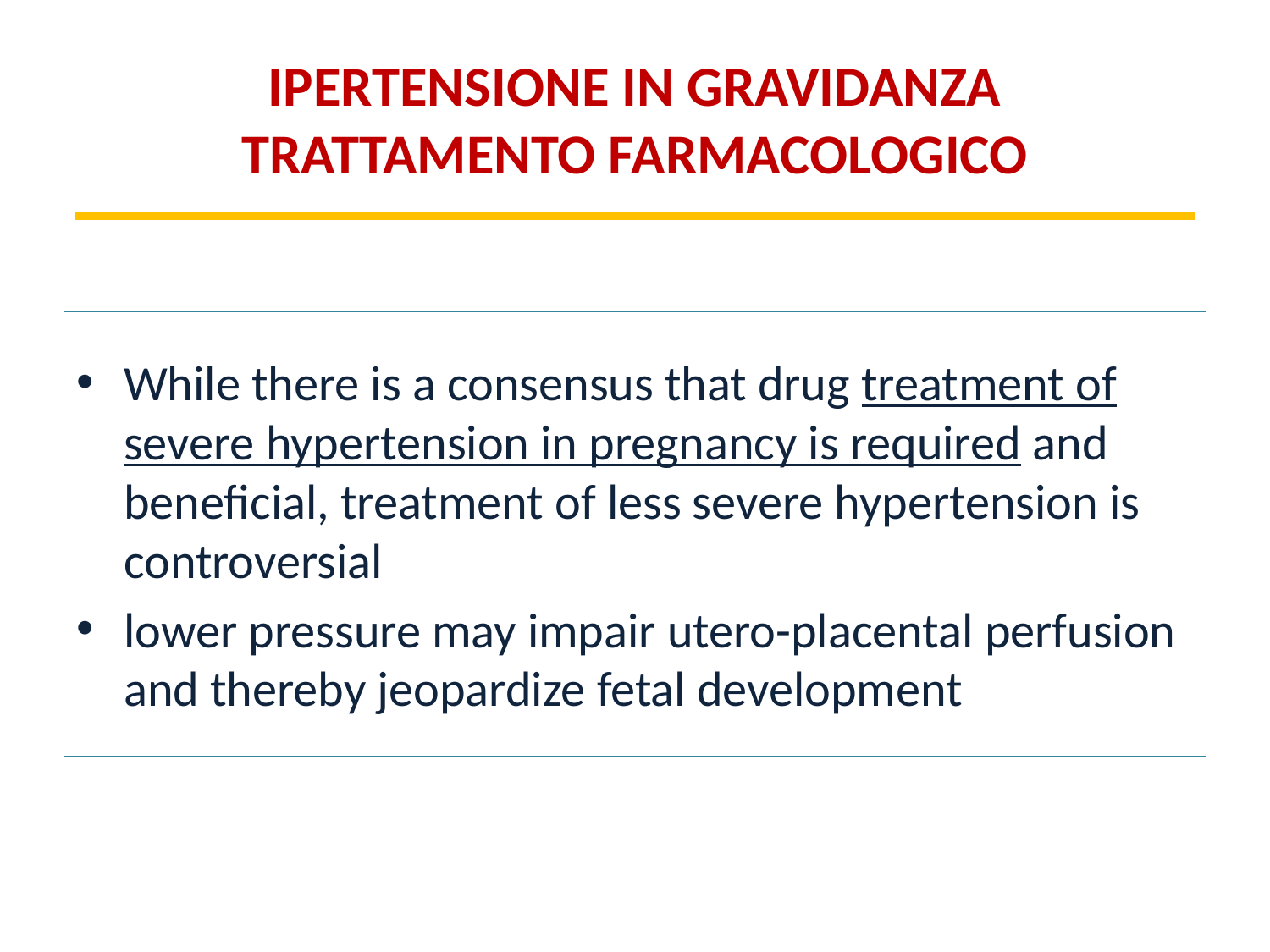

# IPERTENSIONE IN GRAVIDANZA TRATTAMENTO FARMACOLOGICO
While there is a consensus that drug treatment of severe hypertension in pregnancy is required and beneficial, treatment of less severe hypertension is controversial
lower pressure may impair utero-placental perfusion and thereby jeopardize fetal development